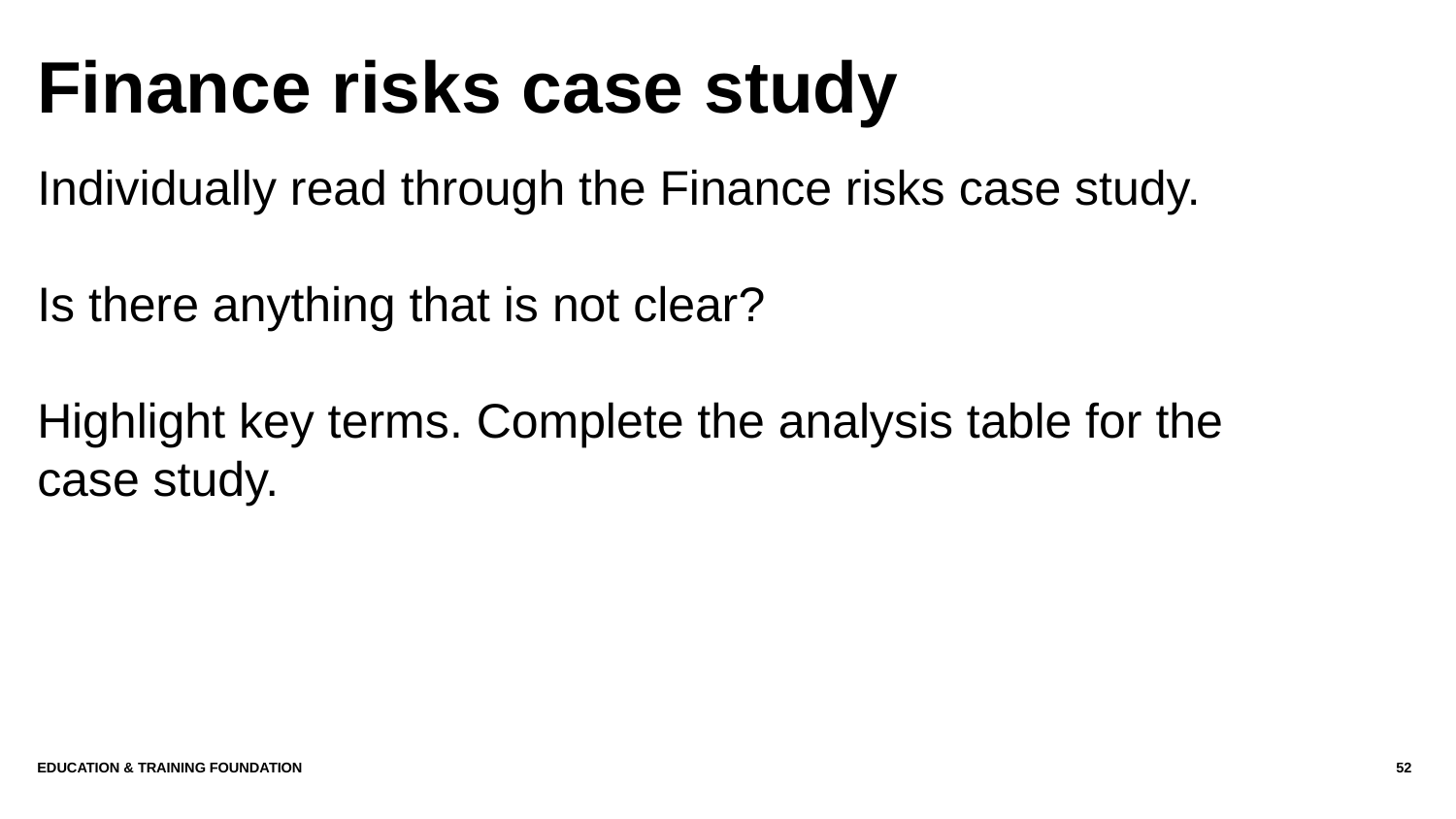

# Finance risks case study
Individually read through the Finance risks case study.

Is there anything that is not clear?

Highlight key terms. Complete the analysis table for the case study.

Education & Training Foundation
52